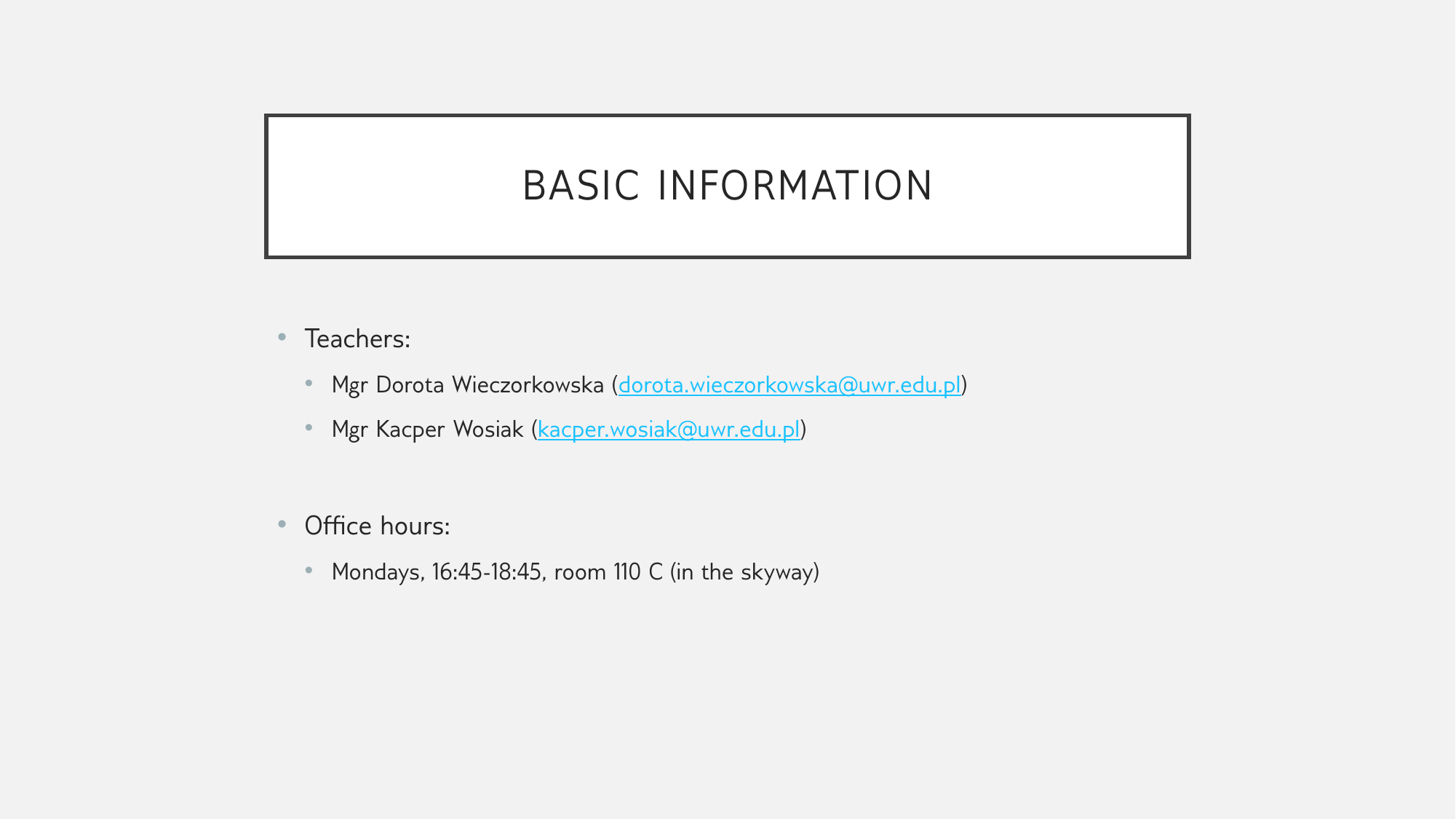

# Basic information
Teachers:
Mgr Dorota Wieczorkowska (dorota.wieczorkowska@uwr.edu.pl)
Mgr Kacper Wosiak (kacper.wosiak@uwr.edu.pl)

Office hours:
Mondays, 16:45-18:45, room 110 C (in the skyway)